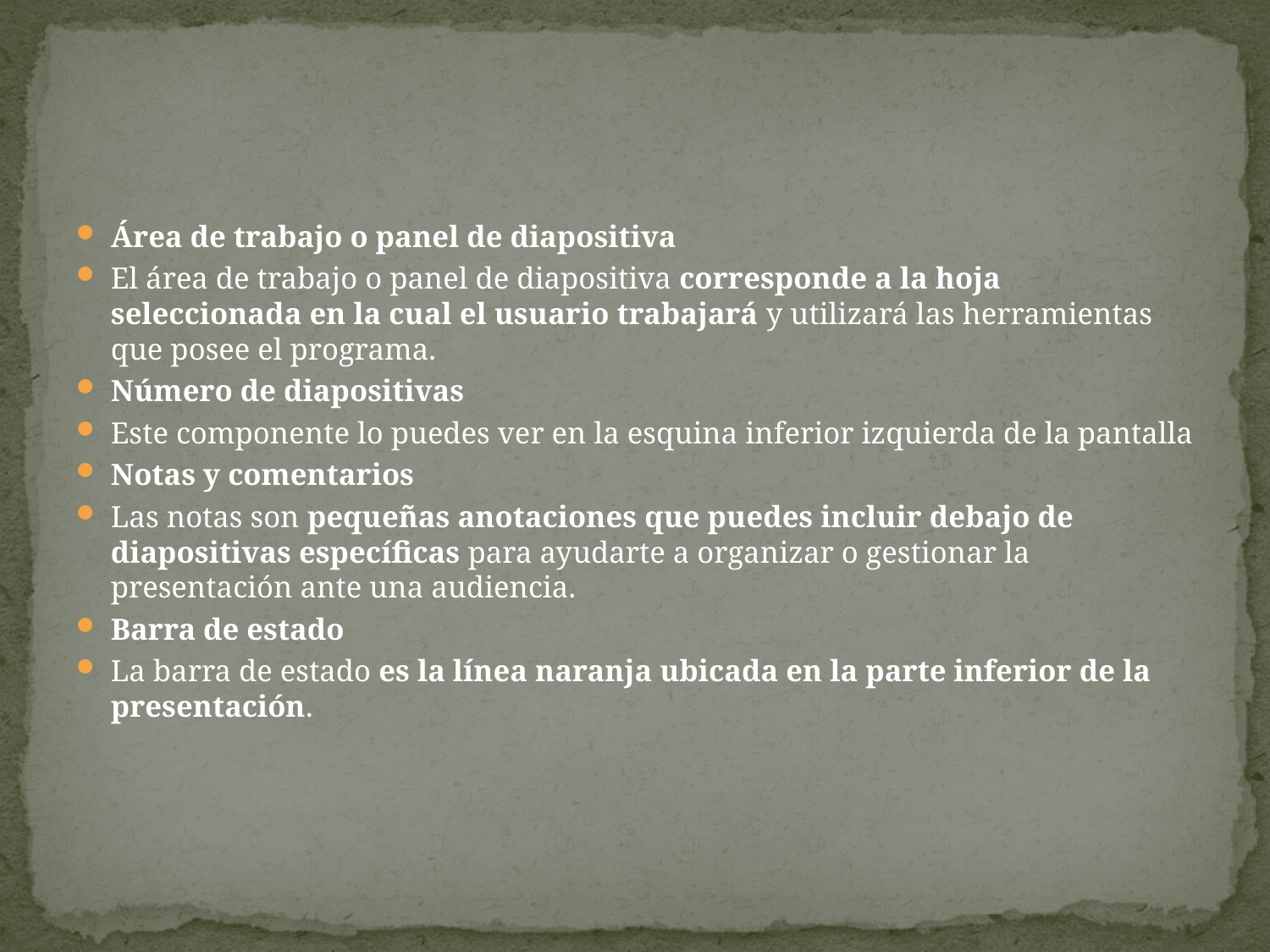

#
Área de trabajo o panel de diapositiva
El área de trabajo o panel de diapositiva corresponde a la hoja seleccionada en la cual el usuario trabajará y utilizará las herramientas que posee el programa.
Número de diapositivas
Este componente lo puedes ver en la esquina inferior izquierda de la pantalla
Notas y comentarios
Las notas son pequeñas anotaciones que puedes incluir debajo de diapositivas específicas para ayudarte a organizar o gestionar la presentación ante una audiencia.
Barra de estado
La barra de estado es la línea naranja ubicada en la parte inferior de la presentación.